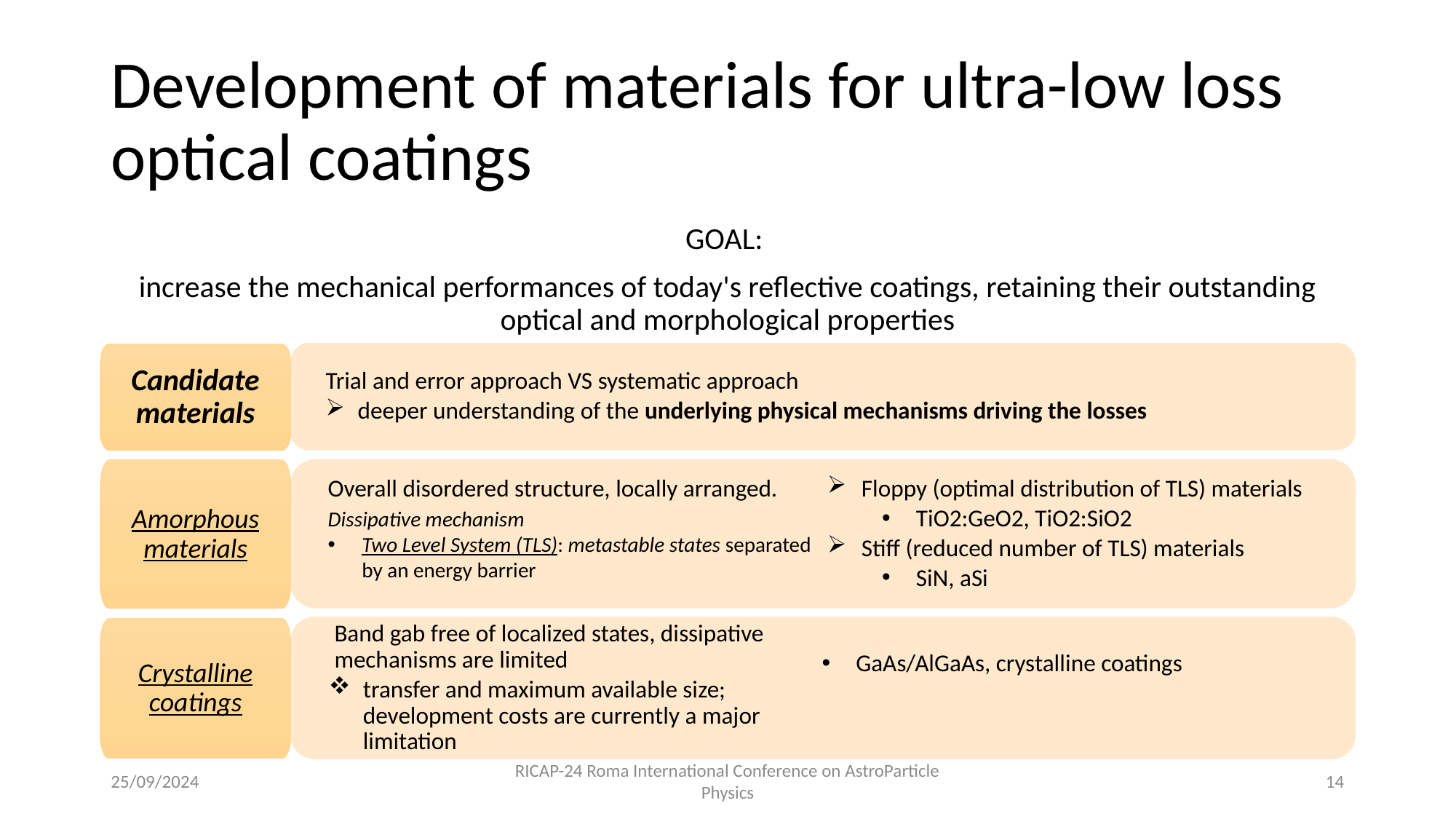

# Development of materials for ultra-low loss optical coatings
GOAL:
increase the mechanical performances of today's reflective coatings, retaining their outstanding optical and morphological properties
Trial and error approach VS systematic approach
deeper understanding of the underlying physical mechanisms driving the losses
Candidate materials
Amorphous materials
Band gab free of localized states, dissipative mechanisms are limited
transfer and maximum available size; development costs are currently a major limitation

GaAs/AlGaAs, crystalline coatings

Crystalline coatings
Overall disordered structure, locally arranged.
Dissipative mechanism
Two Level System (TLS): metastable states separated by an energy barrier
Floppy (optimal distribution of TLS) materials
TiO2:GeO2, TiO2:SiO2
Stiff (reduced number of TLS) materials
SiN, aSi
25/09/2024
RICAP-24 Roma International Conference on AstroParticle Physics
14